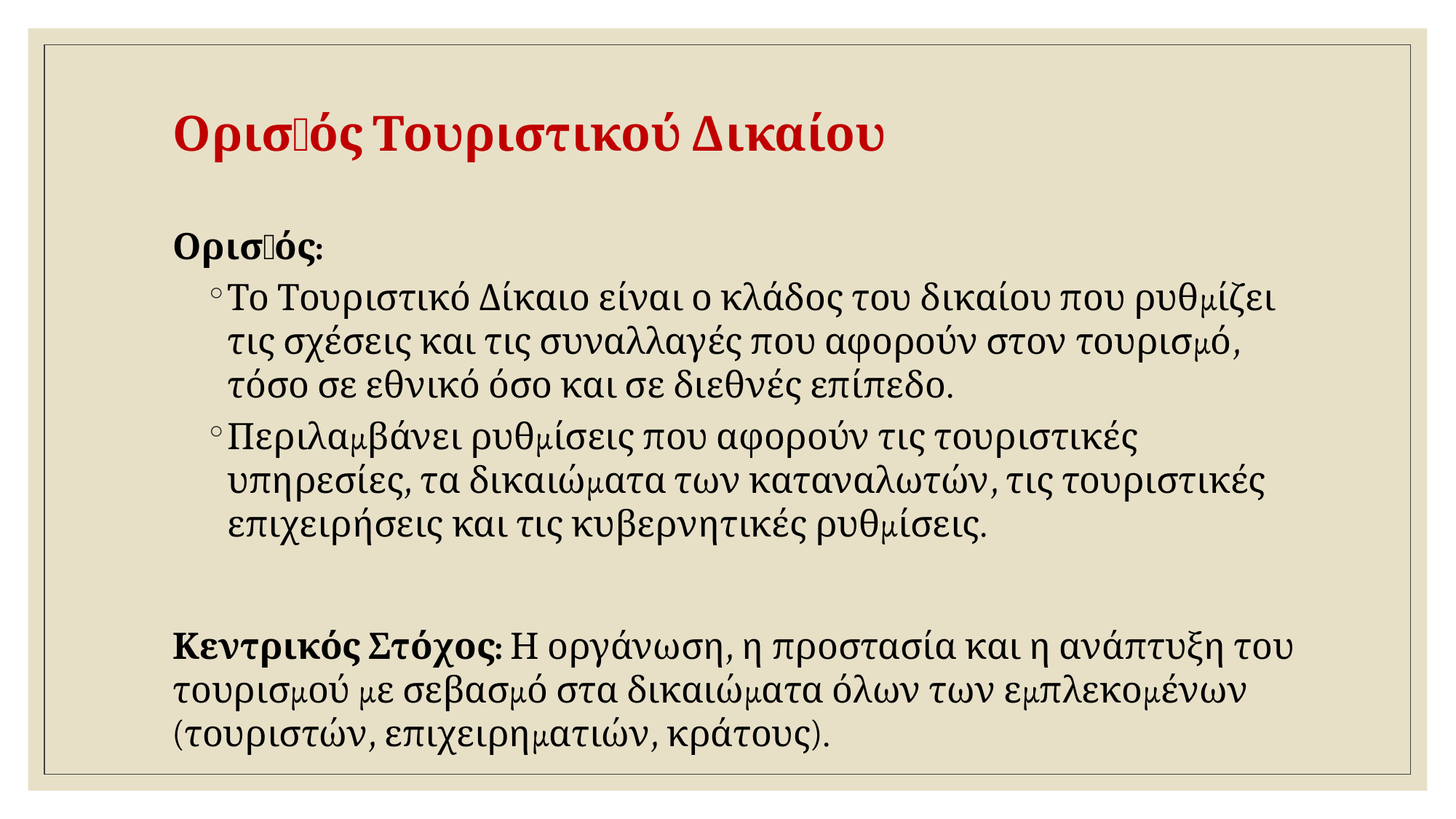

# Ορισμός Τουριστικού Δικαίου
Ορισμός:
Το Τουριστικό Δίκαιο είναι ο κλάδος του δικαίου που ρυθμίζει τις σχέσεις και τις συναλλαγές που αφορούν στον τουρισμό, τόσο σε εθνικό όσο και σε διεθνές επίπεδο.
Περιλαμβάνει ρυθμίσεις που αφορούν τις τουριστικές υπηρεσίες, τα δικαιώματα των καταναλωτών, τις τουριστικές επιχειρήσεις και τις κυβερνητικές ρυθμίσεις.

Κεντρικός Στόχος: Η οργάνωση, η προστασία και η ανάπτυξη του τουρισμού με σεβασμό στα δικαιώματα όλων των εμπλεκομένων (τουριστών, επιχειρηματιών, κράτους).